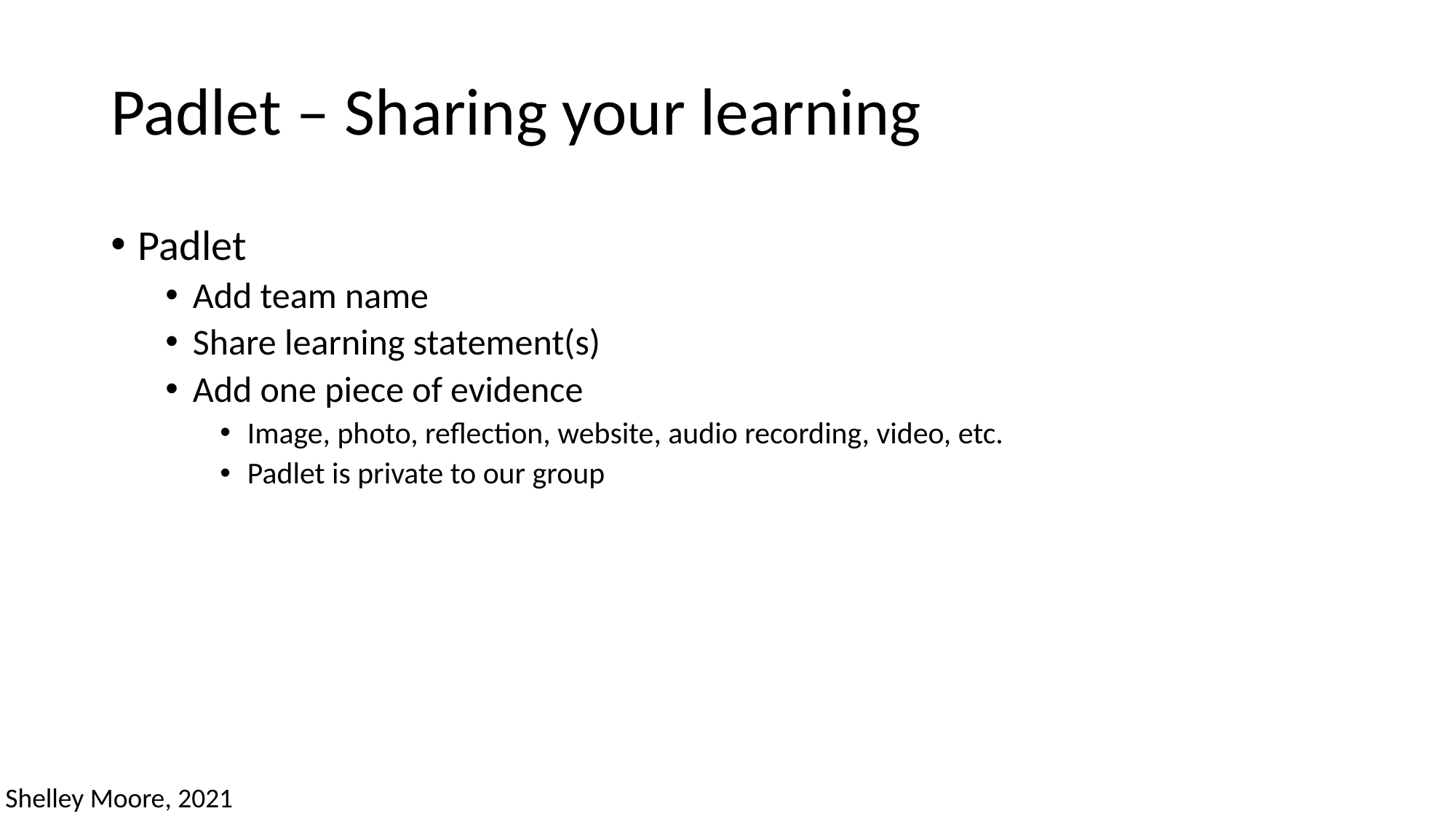

# Padlet – Sharing your learning
Padlet
Add team name
Share learning statement(s)
Add one piece of evidence
Image, photo, reflection, website, audio recording, video, etc.
Padlet is private to our group
Shelley Moore, 2021